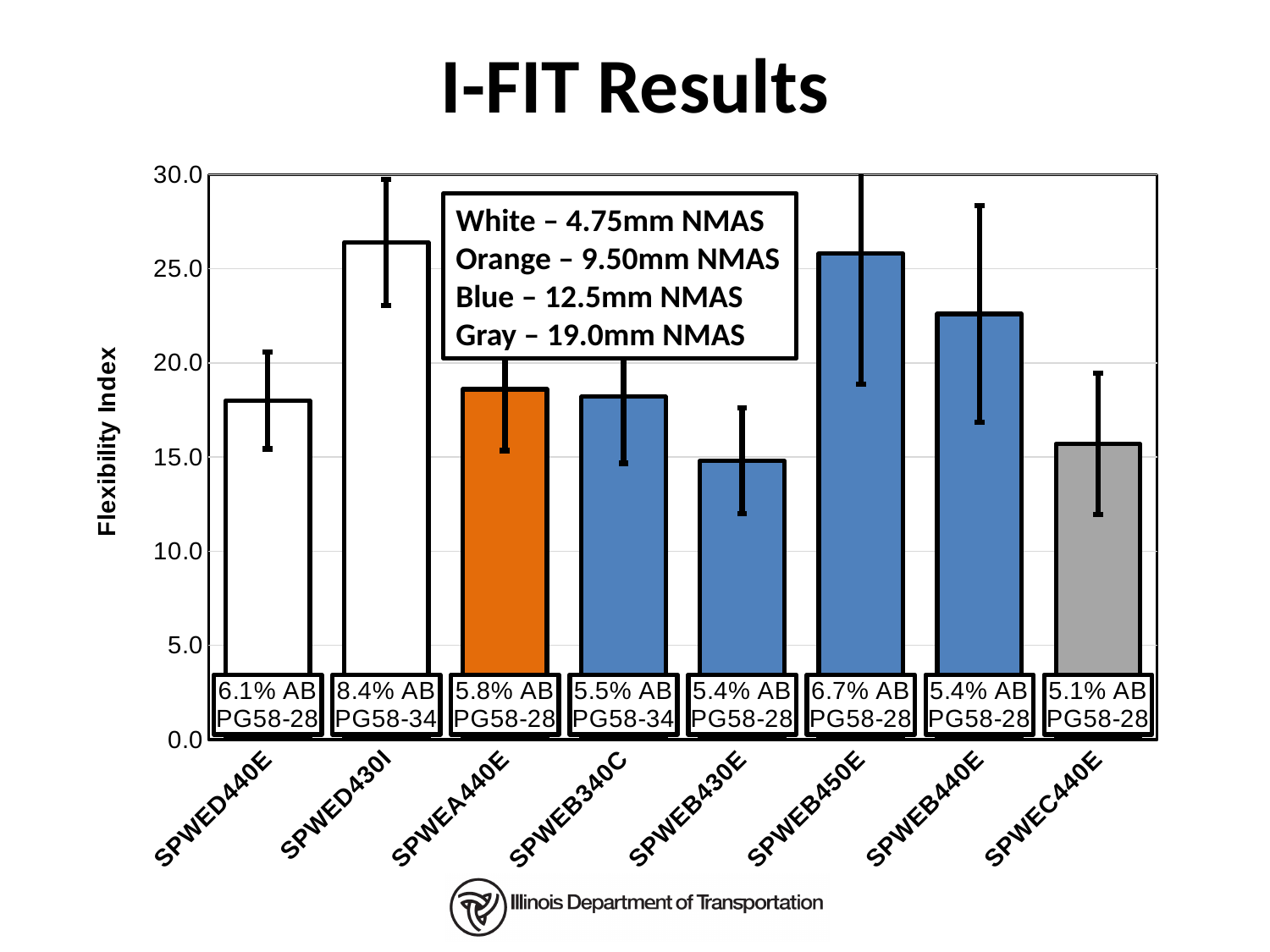

# I-FIT Results

### Chart

| Category |  |
|---|---|
| SPWED440E | 18.0 |
| SPWED430I | 26.4 |
| SPWEA440E | 18.6 |
| SPWEB340C | 18.2 |
| SPWEB430E | 14.8 |
| SPWEB450E | 25.8 |
| SPWEB440E | 22.6 |
| SPWEC440E | 15.7 |
White – 4.75mm NMAS
Orange – 9.50mm NMAS
Blue – 12.5mm NMAS
Gray – 19.0mm NMAS